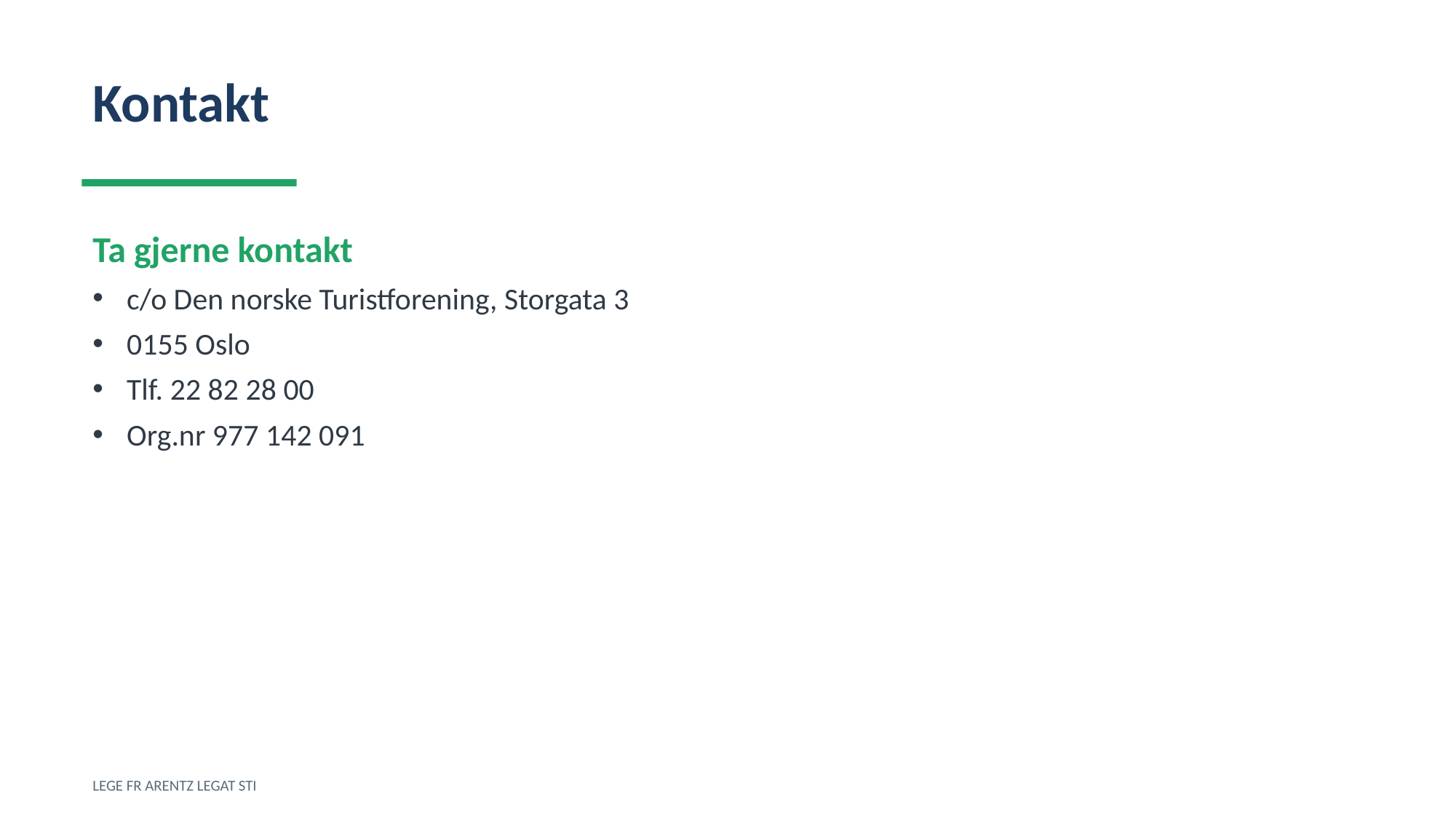

Kontakt

Ta gjerne kontakt
c/o Den norske Turistforening, Storgata 3
0155 Oslo
Tlf. 22 82 28 00
Org.nr 977 142 091
LEGE FR ARENTZ LEGAT STI